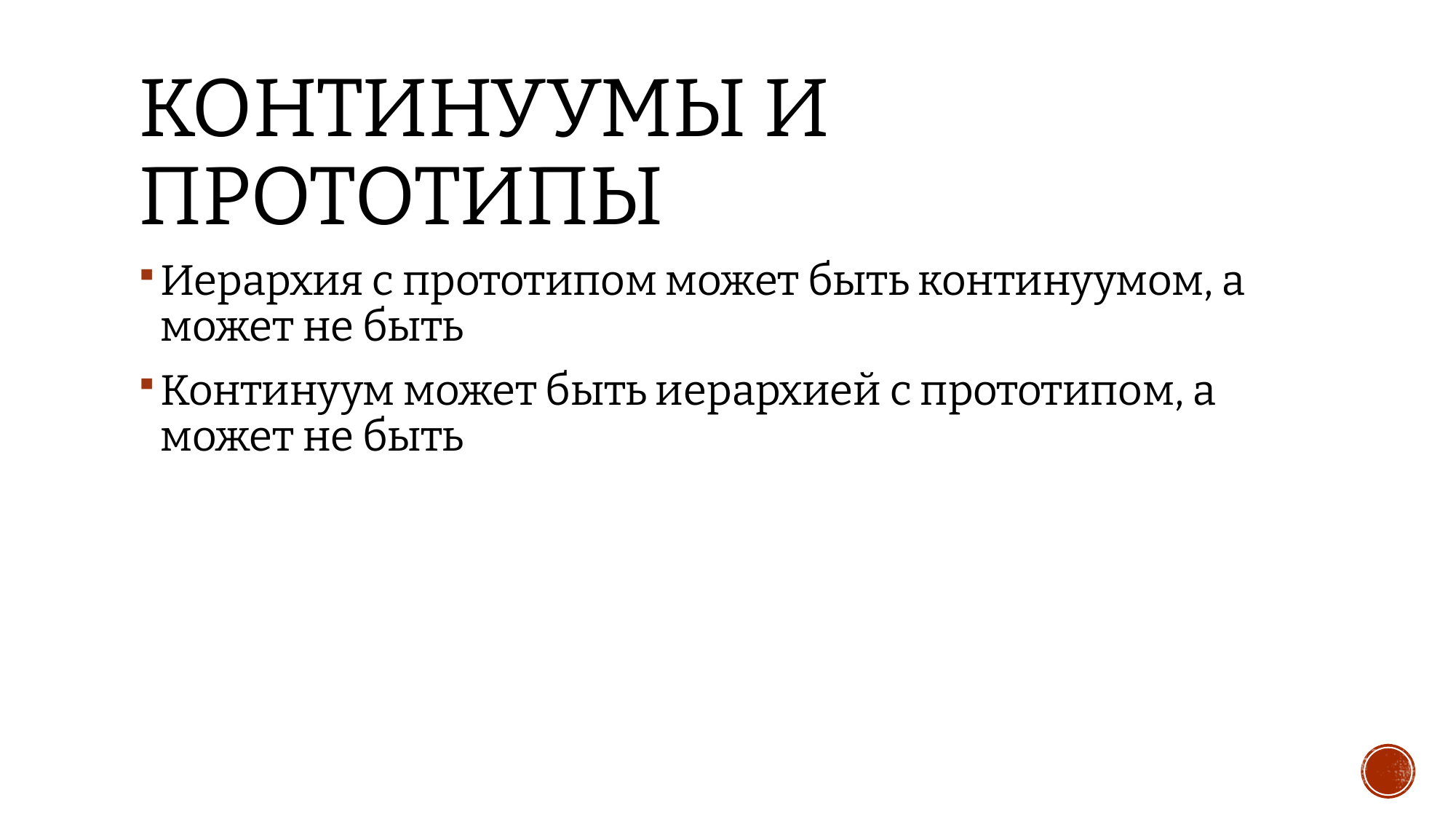

# Континуумы и прототипы
Иерархия с прототипом может быть континуумом, а может не быть
Континуум может быть иерархией с прототипом, а может не быть